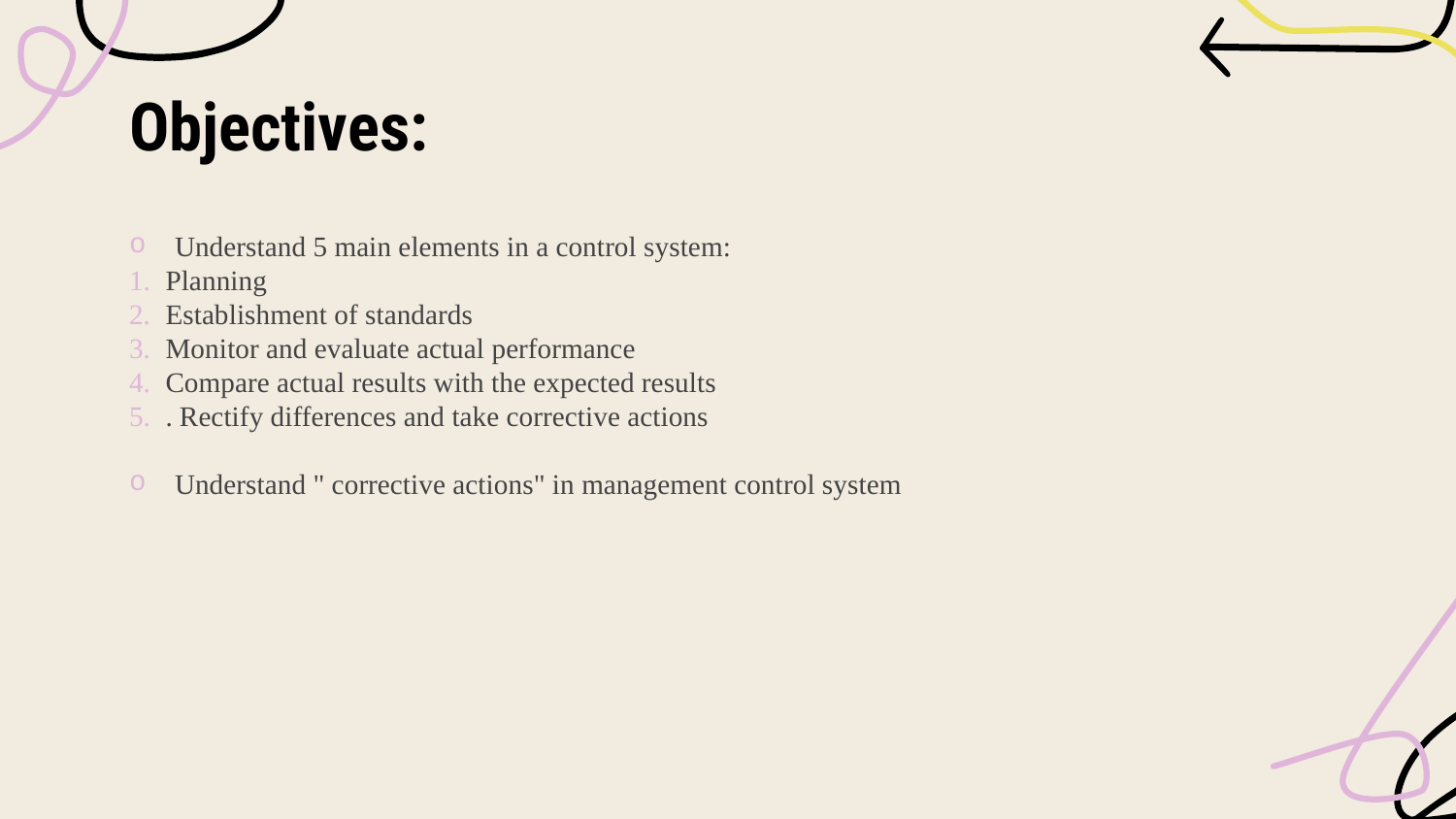

# Objectives:
Understand 5 main elements in a control system:
Planning
Establishment of standards
Monitor and evaluate actual performance
Compare actual results with the expected results
. Rectify differences and take corrective actions

Understand " corrective actions" in management control system